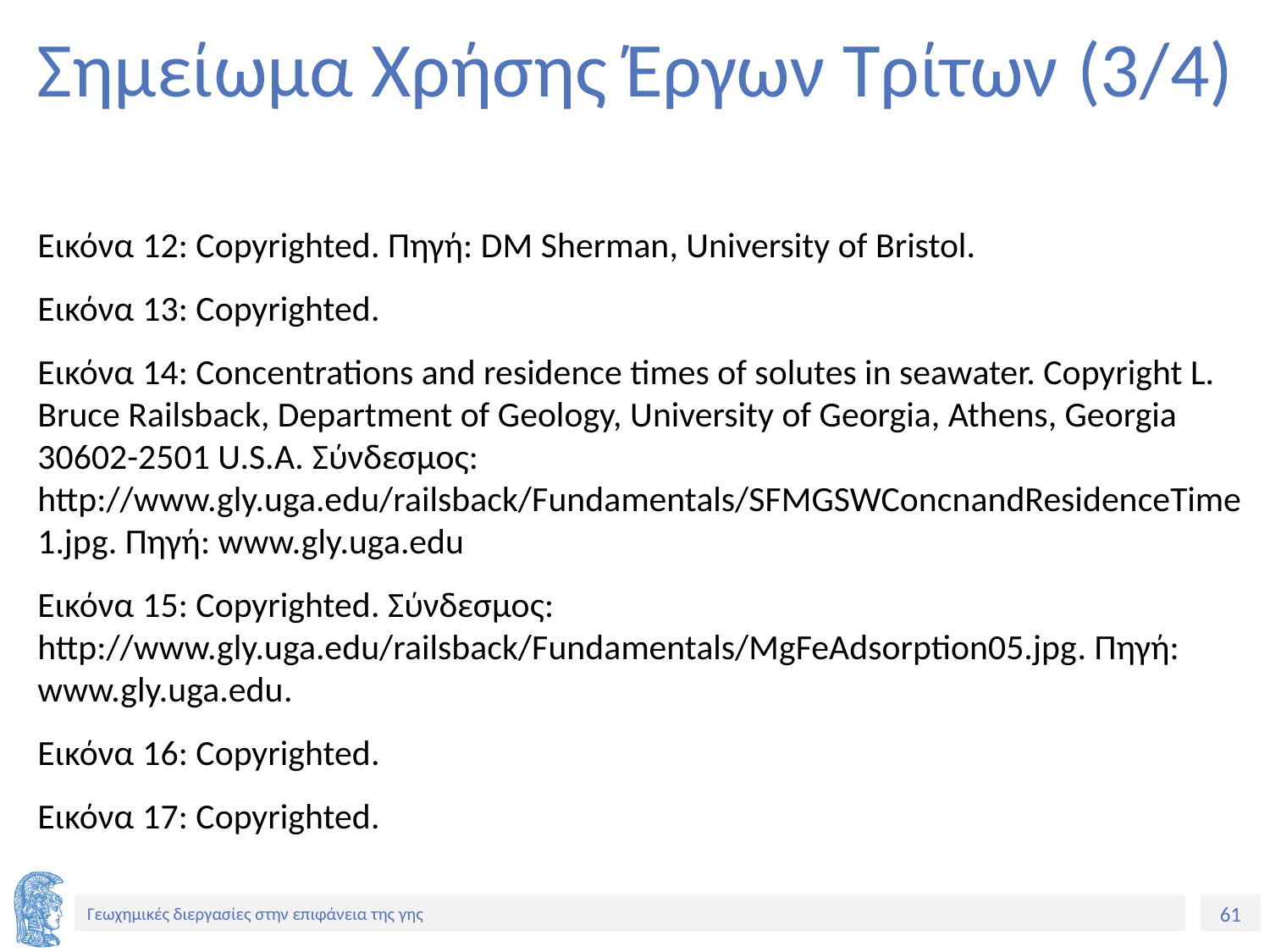

# Σημείωμα Χρήσης Έργων Τρίτων (3/4)
Εικόνα 12: Copyrighted. Πηγή: DM Sherman, University of Bristol.
Εικόνα 13: Copyrighted.
Εικόνα 14: Concentrations and residence times of solutes in seawater. Copyright L. Bruce Railsback, Department of Geology, University of Georgia, Athens, Georgia 30602-2501 U.S.A. Σύνδεσμος: http://www.gly.uga.edu/railsback/Fundamentals/SFMGSWConcnandResidenceTime1.jpg. Πηγή: www.gly.uga.edu
Εικόνα 15: Copyrighted. Σύνδεσμος: http://www.gly.uga.edu/railsback/Fundamentals/MgFeAdsorption05.jpg. Πηγή: www.gly.uga.edu.
Εικόνα 16: Copyrighted.
Εικόνα 17: Copyrighted.